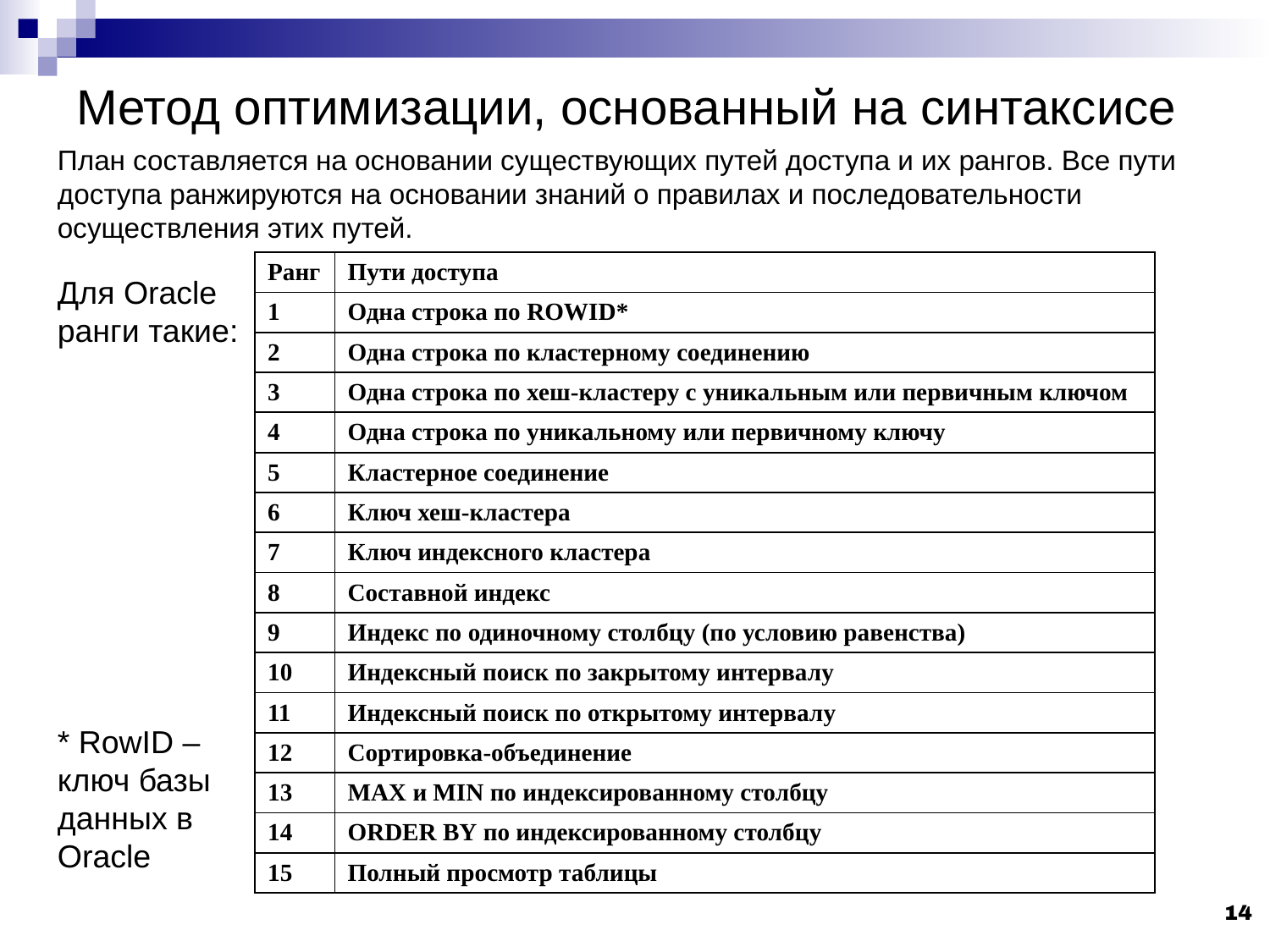

# Метод оптимизации, основанный на синтаксисе
План составляется на основании существующих путей доступа и их рангов. Все пути доступа ранжируются на основании знаний о правилах и последовательности осуществления этих путей.
| Ранг | Пути доступа |
| --- | --- |
| 1 | Одна строка по ROWID\* |
| 2 | Одна строка по кластерному соединению |
| 3 | Одна строка по хеш-кластеру с уникальным или первичным ключом |
| 4 | Одна строка по уникальному или первичному ключу |
| 5 | Кластерное соединение |
| 6 | Ключ хеш-кластера |
| 7 | Ключ индексного кластера |
| 8 | Составной индекс |
| 9 | Индекс по одиночному столбцу (по условию равенства) |
| 10 | Индексный поиск по закрытому интервалу |
| 11 | Индексный поиск по открытому интервалу |
| 12 | Сортировка-объединение |
| 13 | MAX и MIN по индексированному столбцу |
| 14 | ORDER BY по индексированному столбцу |
| 15 | Полный просмотр таблицы |
Для Oracle ранги такие:
* RowID – ключ базы данных в Oracle
14